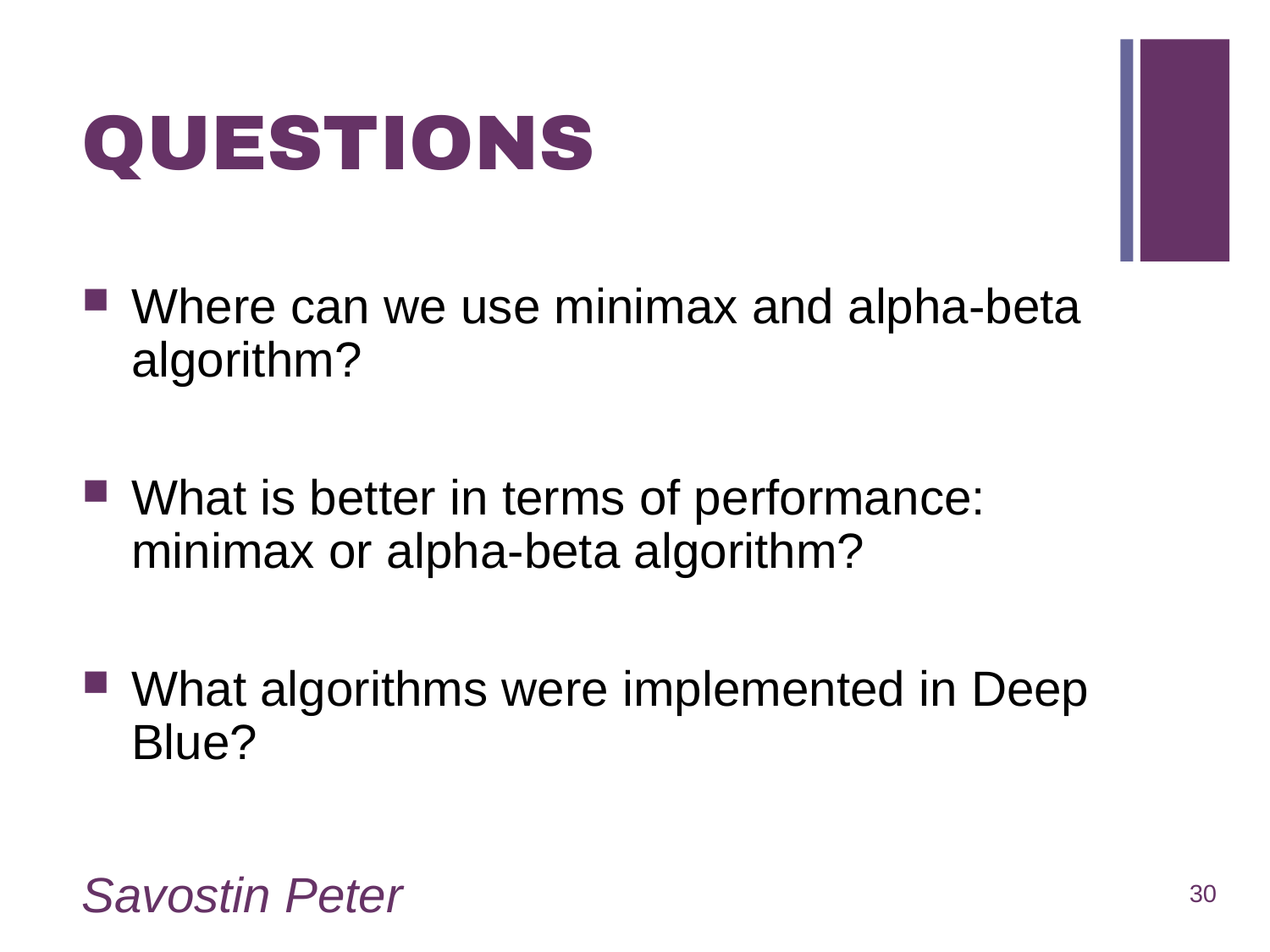

# QUESTIONS
Where can we use minimax and alpha-beta algorithm?
What is better in terms of performance: minimax or alpha-beta algorithm?
What algorithms were implemented in Deep Blue?
Savostin Peter
30